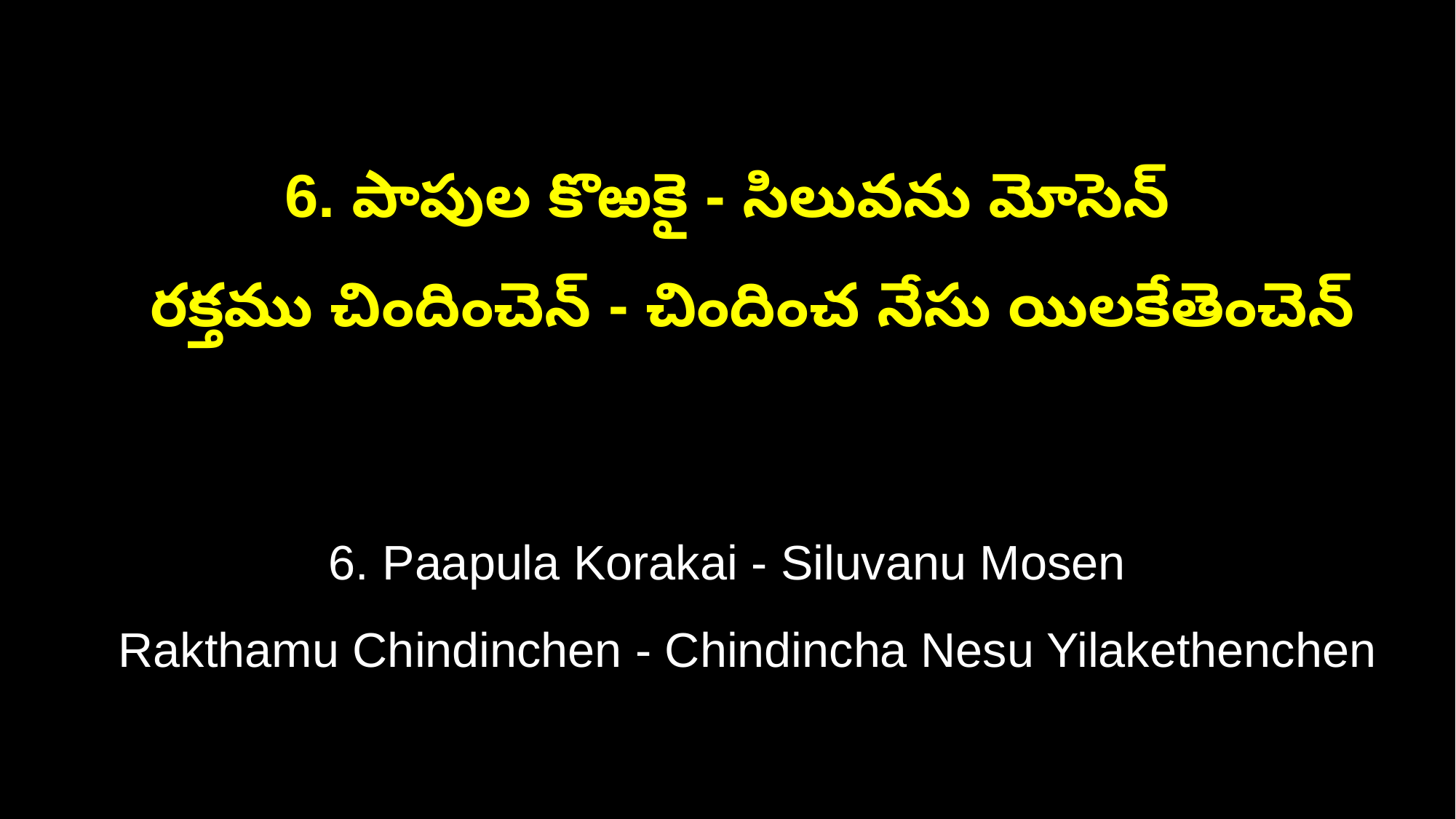

6. పాపుల కొఱకై - సిలువను మోసెన్
   రక్తము చిందించెన్ - చిందించ నేసు యిలకేతెంచెన్
6. Paapula Korakai - Siluvanu Mosen
   Rakthamu Chindinchen - Chindincha Nesu Yilakethenchen